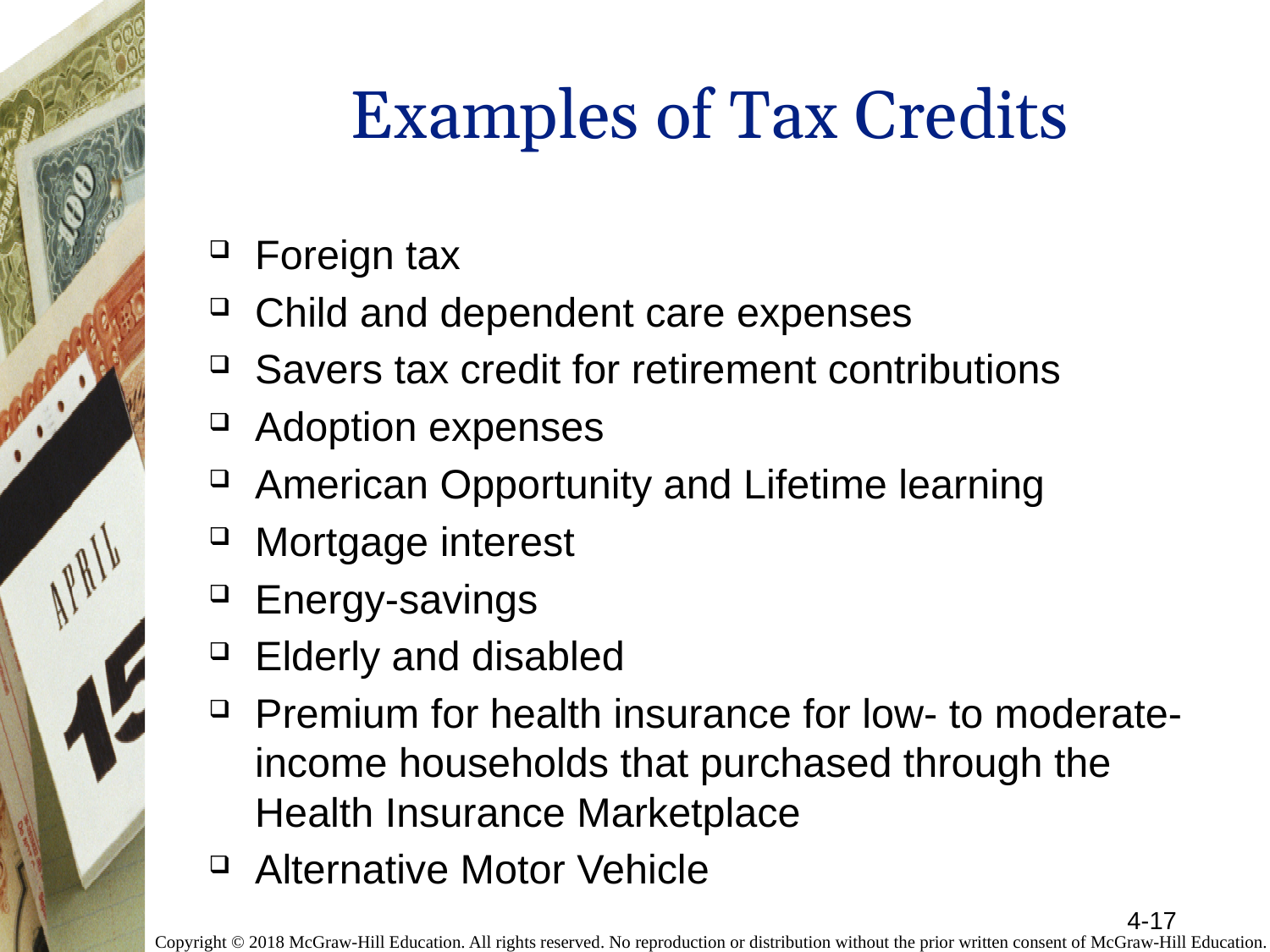

# Examples of Tax Credits
Foreign tax
Child and dependent care expenses
Savers tax credit for retirement contributions
Adoption expenses
American Opportunity and Lifetime learning
Mortgage interest
Energy-savings
Elderly and disabled
Premium for health insurance for low- to moderate- income households that purchased through the Health Insurance Marketplace
Alternative Motor Vehicle
4-17